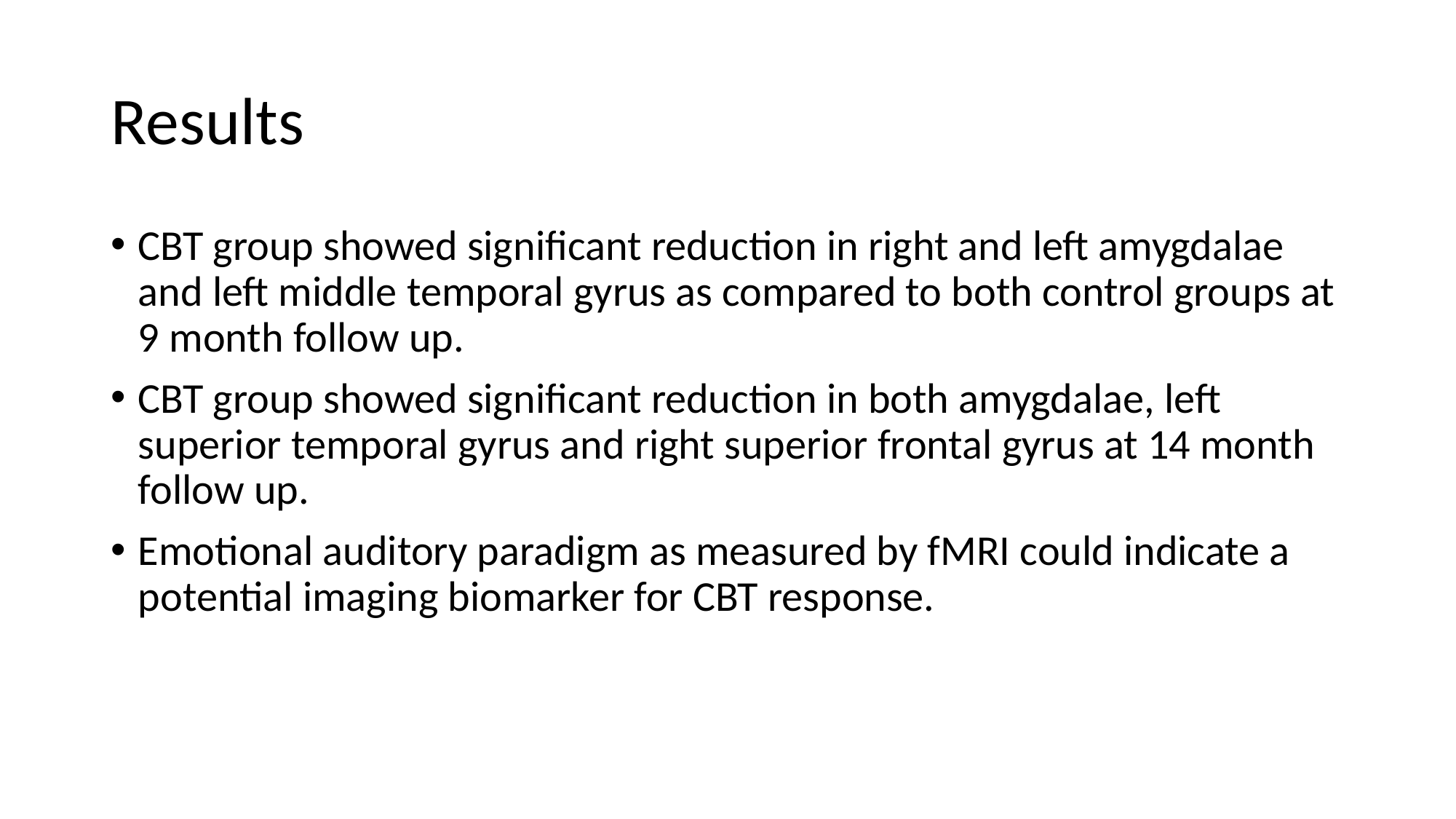

# Results
CBT group showed significant reduction in right and left amygdalae and left middle temporal gyrus as compared to both control groups at 9 month follow up.
CBT group showed significant reduction in both amygdalae, left superior temporal gyrus and right superior frontal gyrus at 14 month follow up.
Emotional auditory paradigm as measured by fMRI could indicate a potential imaging biomarker for CBT response.